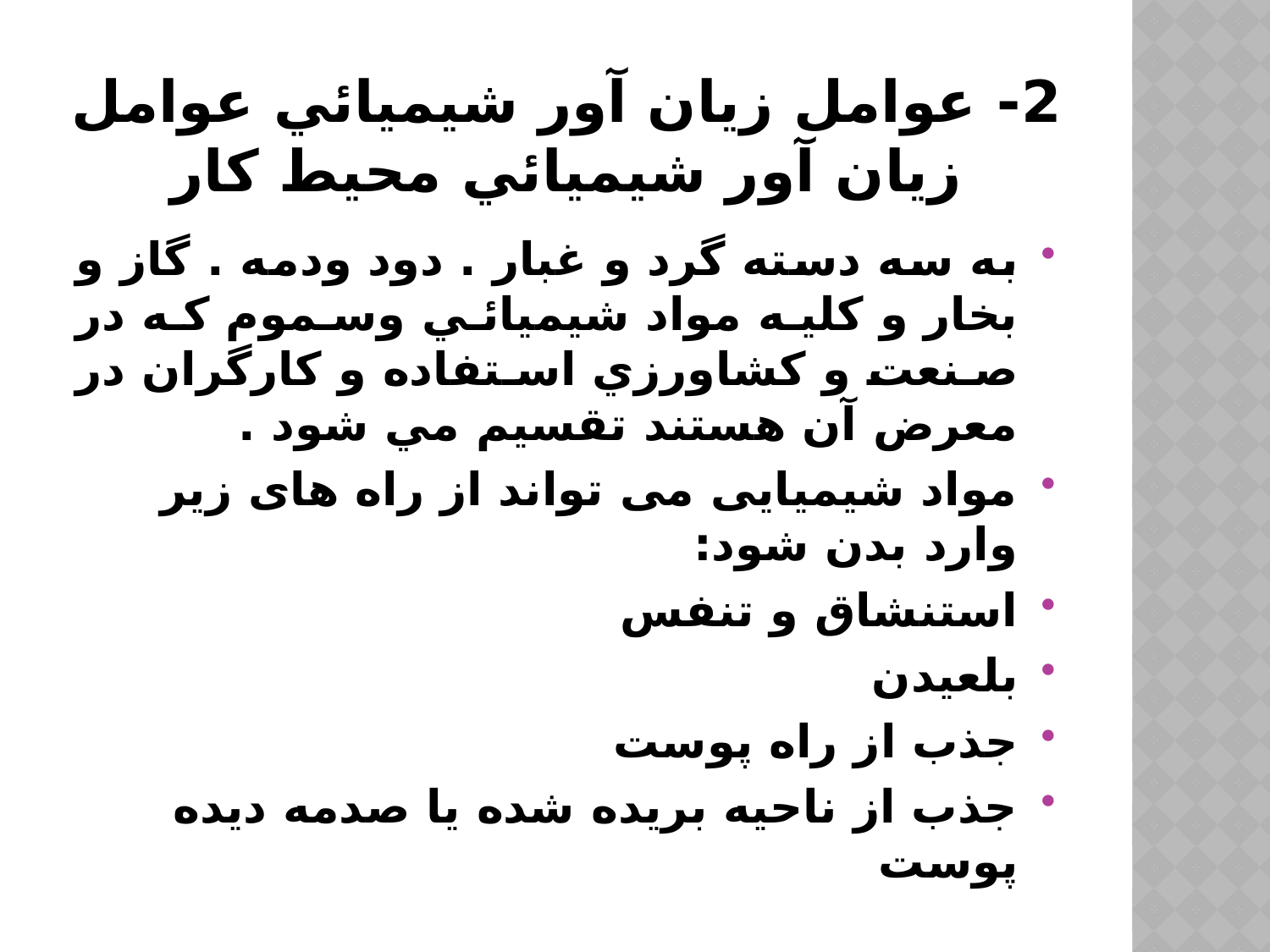

# 2- عوامل زيان آور شيميائي عوامل زيان آور شيميائي محيط كار
به سه دسته گرد و غبار . دود ودمه . گاز و بخار و كليه مواد شيميائي وسموم كه در صنعت و كشاورزي استفاده و كارگران در معرض آن هستند تقسيم مي شود .
مواد شیمیایی می تواند از راه های زیر وارد بدن شود:
استنشاق و تنفس
بلعیدن
جذب از راه پوست
جذب از ناحیه بریده شده یا صدمه دیده پوست